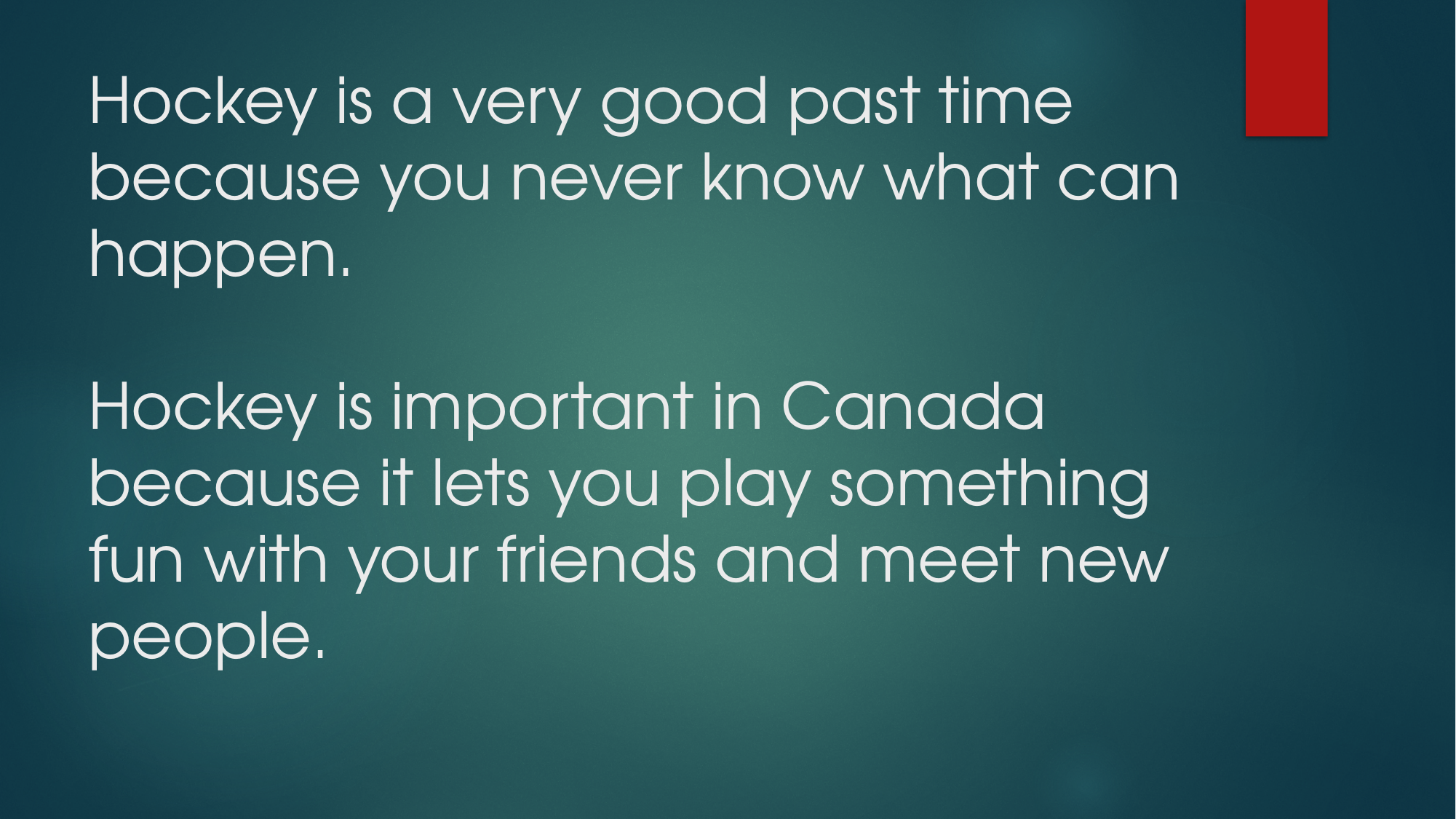

# Hockey is a very good past time because you never know what can happen. Hockey is important in Canada because it lets you play something fun with your friends and meet new people.